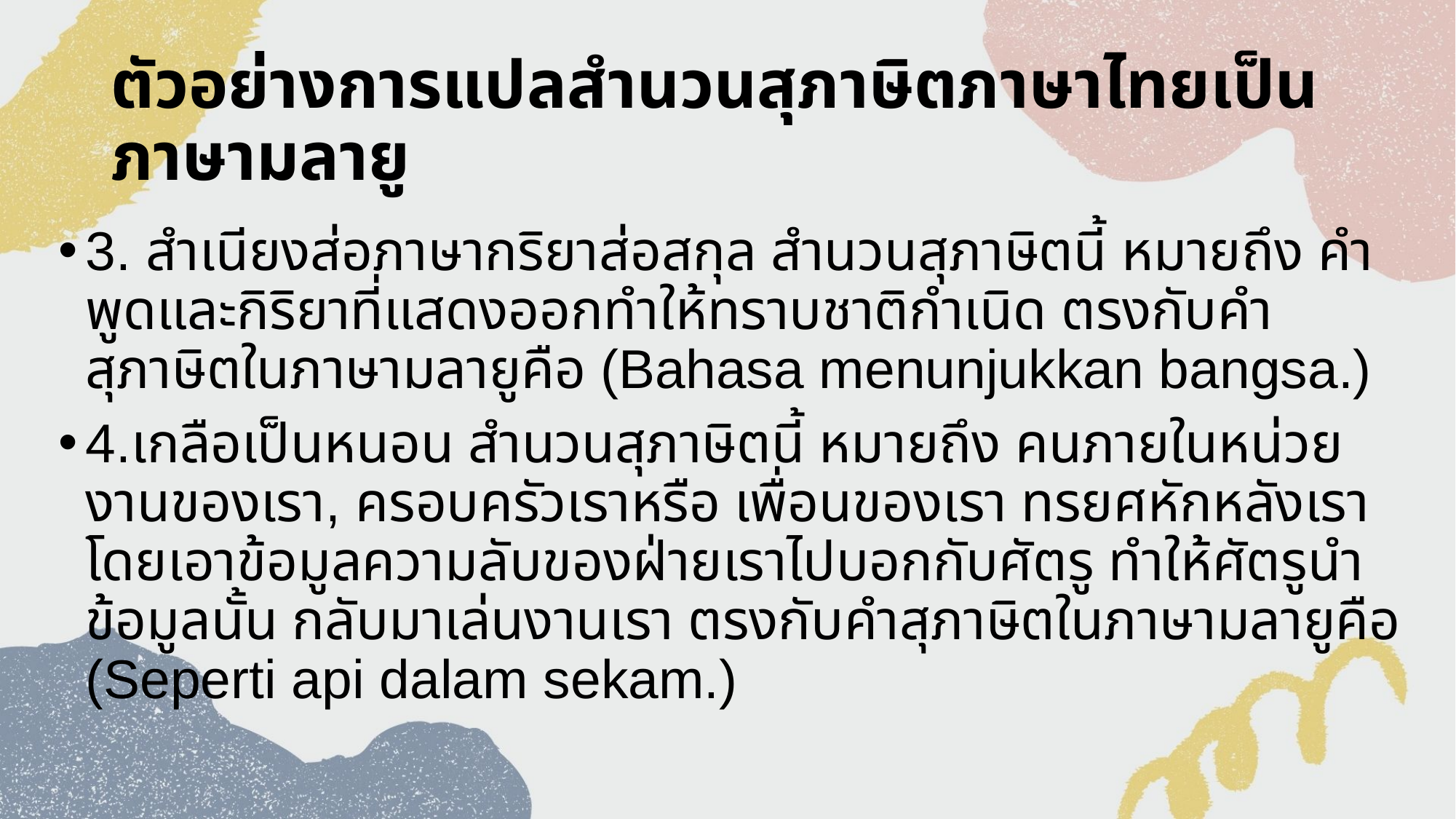

# ตัวอย่างการแปลสํานวนสุภาษิตภาษาไทยเป็นภาษามลายู
3. สําเนียงส่อภาษากริยาส่อสกุล สํานวนสุภาษิตนี้ หมายถึง คําพูดและกิริยาที่แสดงออกทำให้ทราบชาติกําเนิด ตรงกับคําสุภาษิตในภาษามลายูคือ (Bahasa menunjukkan bangsa.)
4.เกลือเป็นหนอน สํานวนสุภาษิตนี้ หมายถึง คนภายในหน่วยงานของเรา, ครอบครัวเราหรือ เพื่อนของเรา ทรยศหักหลังเรา โดยเอาข้อมูลความลับของฝ่ายเราไปบอกกับศัตรู ทำให้ศัตรูนําข้อมูลนั้น กลับมาเล่นงานเรา ตรงกับคําสุภาษิตในภาษามลายูคือ (Seperti api dalam sekam.)